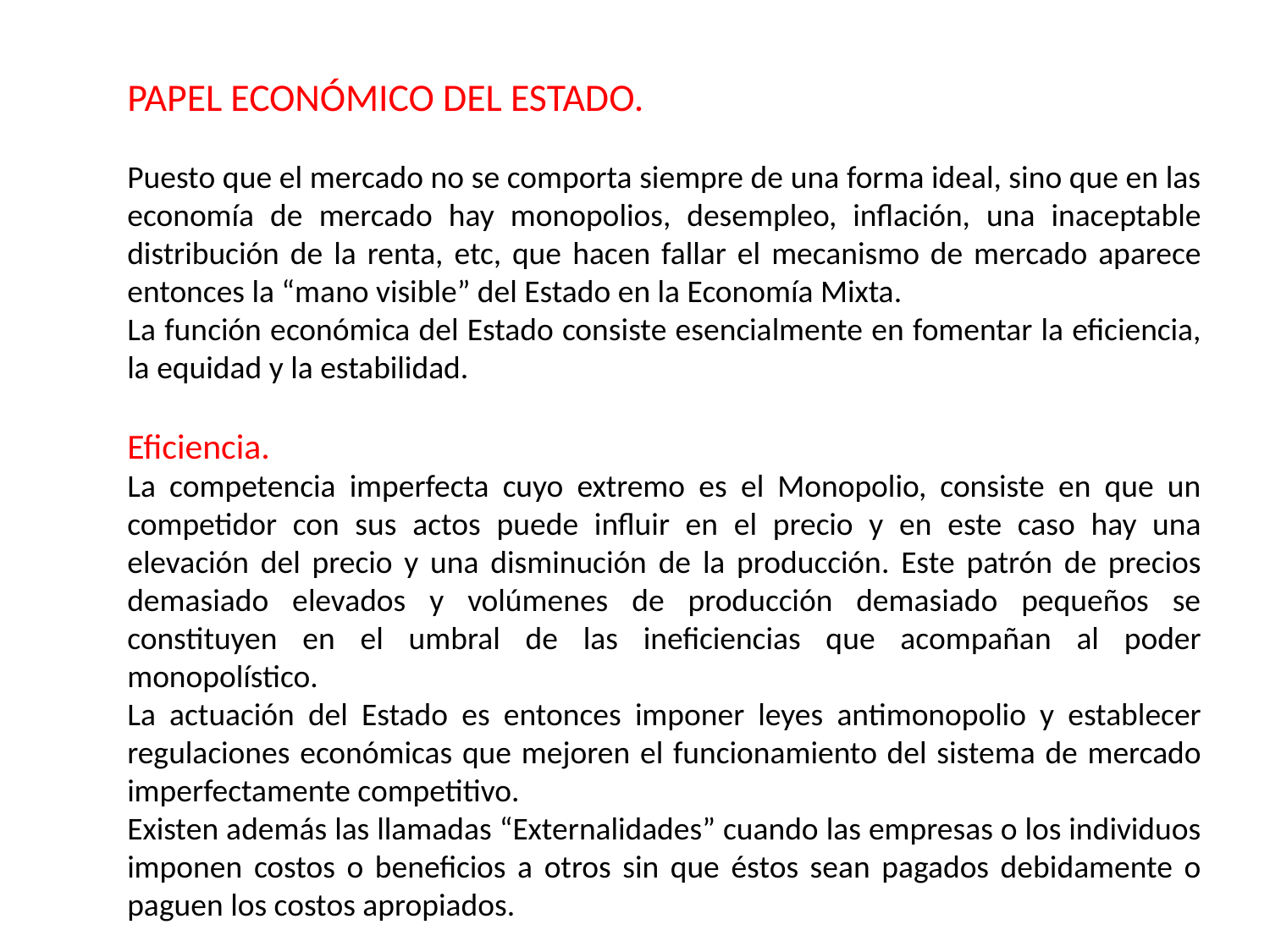

PAPEL ECONÓMICO DEL ESTADO.

Puesto que el mercado no se comporta siempre de una forma ideal, sino que en las economía de mercado hay monopolios, desempleo, inflación, una inaceptable distribución de la renta, etc, que hacen fallar el mecanismo de mercado aparece entonces la “mano visible” del Estado en la Economía Mixta.
La función económica del Estado consiste esencialmente en fomentar la eficiencia, la equidad y la estabilidad.

Eficiencia.
La competencia imperfecta cuyo extremo es el Monopolio, consiste en que un competidor con sus actos puede influir en el precio y en este caso hay una elevación del precio y una disminución de la producción. Este patrón de precios demasiado elevados y volúmenes de producción demasiado pequeños se constituyen en el umbral de las ineficiencias que acompañan al poder monopolístico.
La actuación del Estado es entonces imponer leyes antimonopolio y establecer regulaciones económicas que mejoren el funcionamiento del sistema de mercado imperfectamente competitivo.
Existen además las llamadas “Externalidades” cuando las empresas o los individuos imponen costos o beneficios a otros sin que éstos sean pagados debidamente o paguen los costos apropiados.